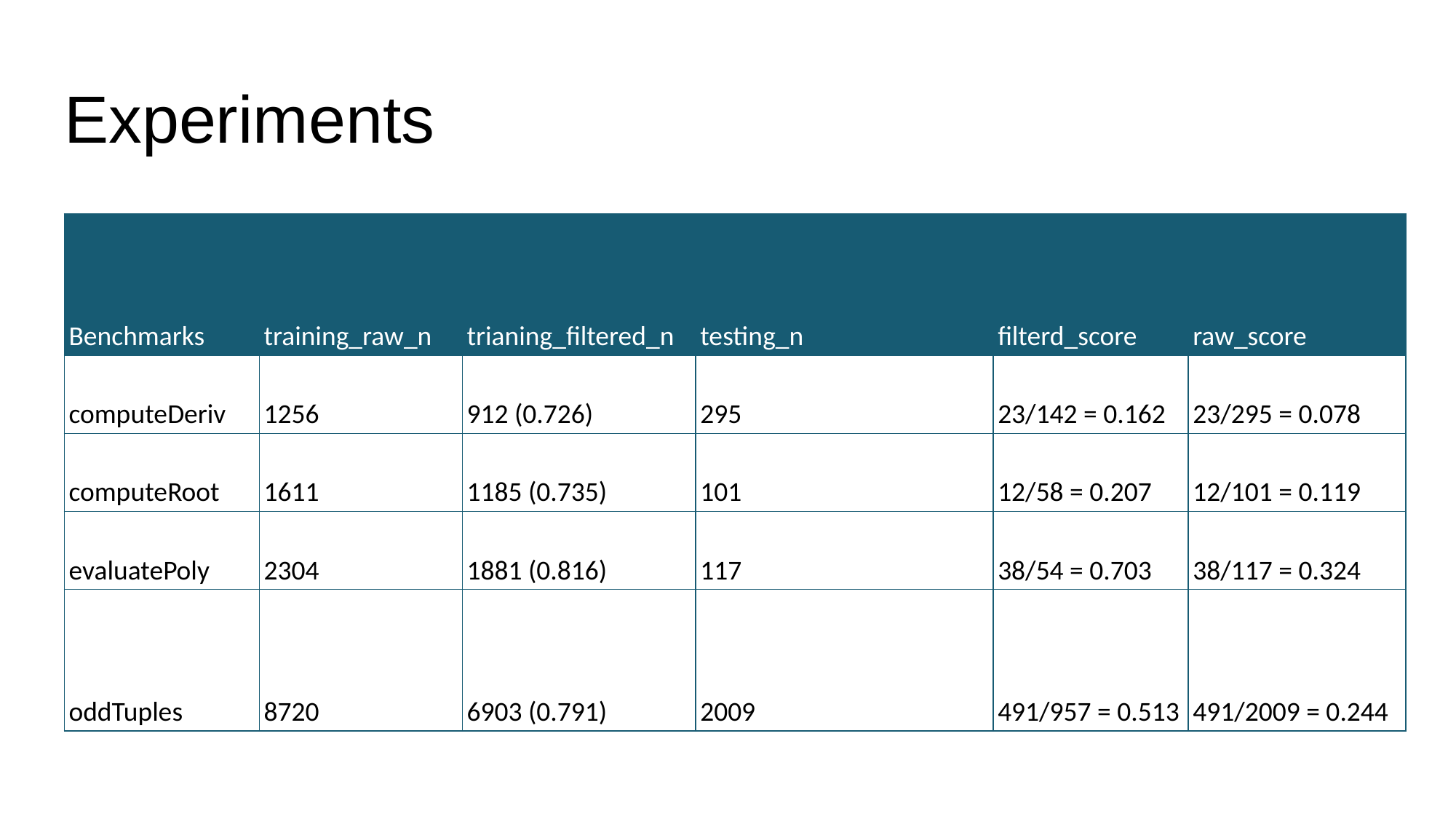

# Experiments
| Benchmarks | training\_raw\_n | trianing\_filtered\_n | testing\_n | filterd\_score | raw\_score |
| --- | --- | --- | --- | --- | --- |
| computeDeriv | 1256 | 912 (0.726) | 295 | 23/142 = 0.162 | 23/295 = 0.078 |
| computeRoot | 1611 | 1185 (0.735) | 101 | 12/58 = 0.207 | 12/101 = 0.119 |
| evaluatePoly | 2304 | 1881 (0.816) | 117 | 38/54 = 0.703 | 38/117 = 0.324 |
| oddTuples | 8720 | 6903 (0.791) | 2009 | 491/957 = 0.513 | 491/2009 = 0.244 |